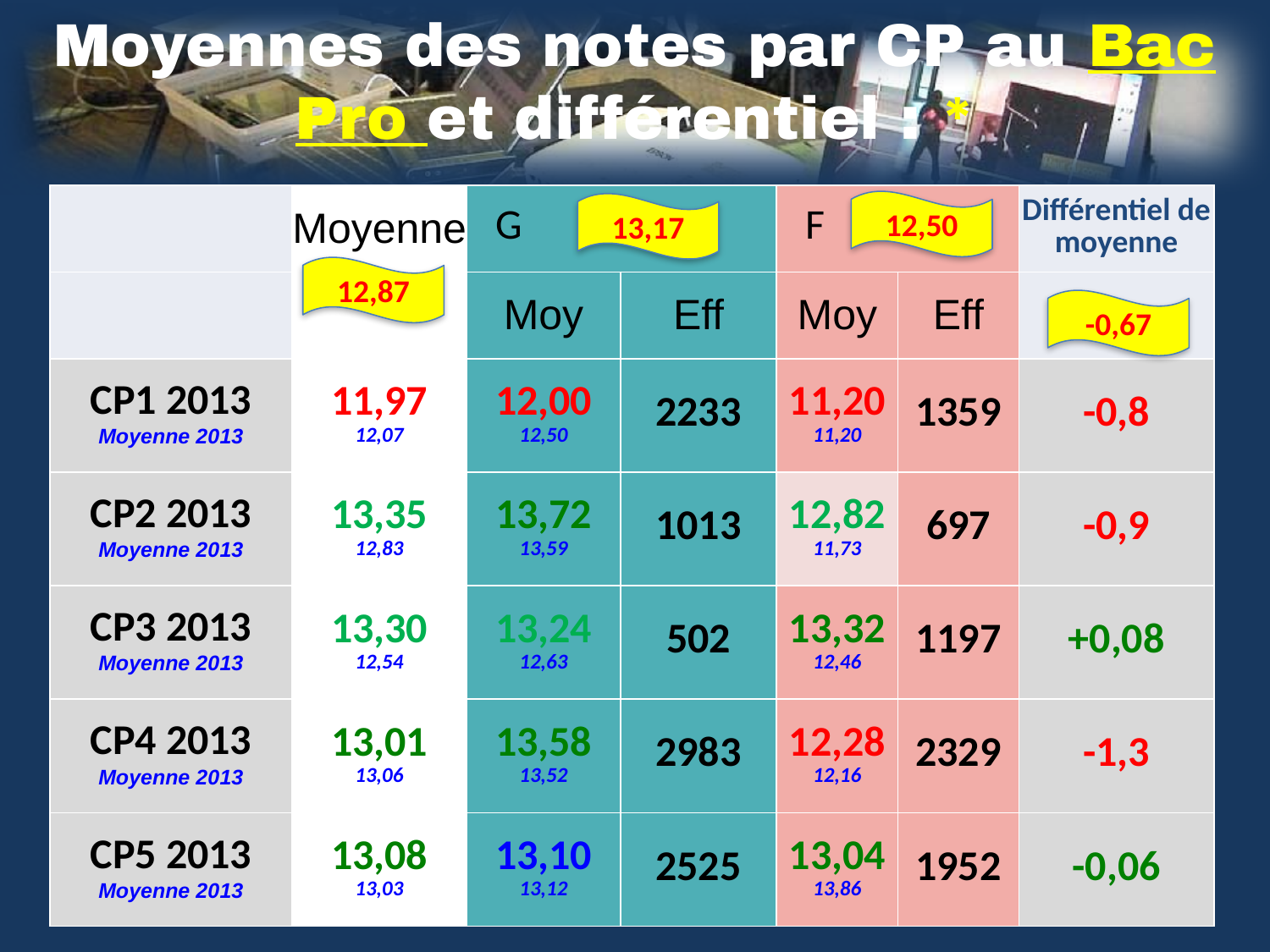

# Moyennes des notes par CP au Bac Pro et différentiel : *
|  | Moyenne | G |  | F |  | Différentiel de moyenne |
| --- | --- | --- | --- | --- | --- | --- |
|  |  | Moy | Eff | Moy | Eff |  |
| CP1 2013 Moyenne 2013 | 11,97 12,07 | 12,00 12,50 | 2233 | 11,20 11,20 | 1359 | -0,8 |
| CP2 2013 Moyenne 2013 | 13,35 12,83 | 13,72 13,59 | 1013 | 12,82 11,73 | 697 | -0,9 |
| CP3 2013 Moyenne 2013 | 13,30 12,54 | 13,24 12,63 | 502 | 13,32 12,46 | 1197 | +0,08 |
| CP4 2013 Moyenne 2013 | 13,01 13,06 | 13,58 13,52 | 2983 | 12,28 12,16 | 2329 | -1,3 |
| CP5 2013 Moyenne 2013 | 13,08 13,03 | 13,10 13,12 | 2525 | 13,04 13,86 | 1952 | -0,06 |
12,50
13,17
12,87
-0,67